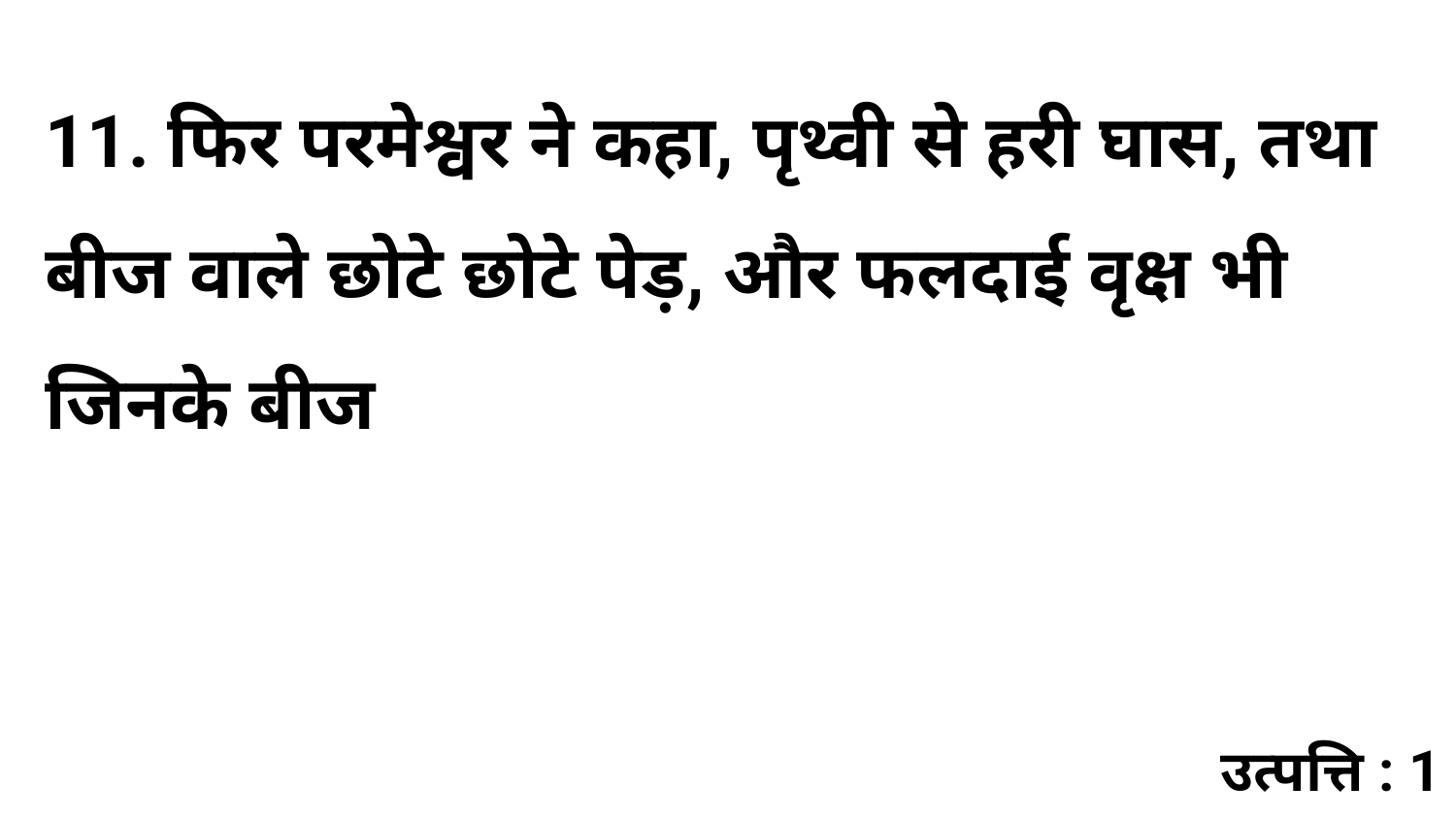

11. फिर परमेश्वर ने कहा, पृथ्वी से हरी घास, तथा बीज वाले छोटे छोटे पेड़, और फलदाई वृक्ष भी जिनके बीज
उत्पत्ति : 1